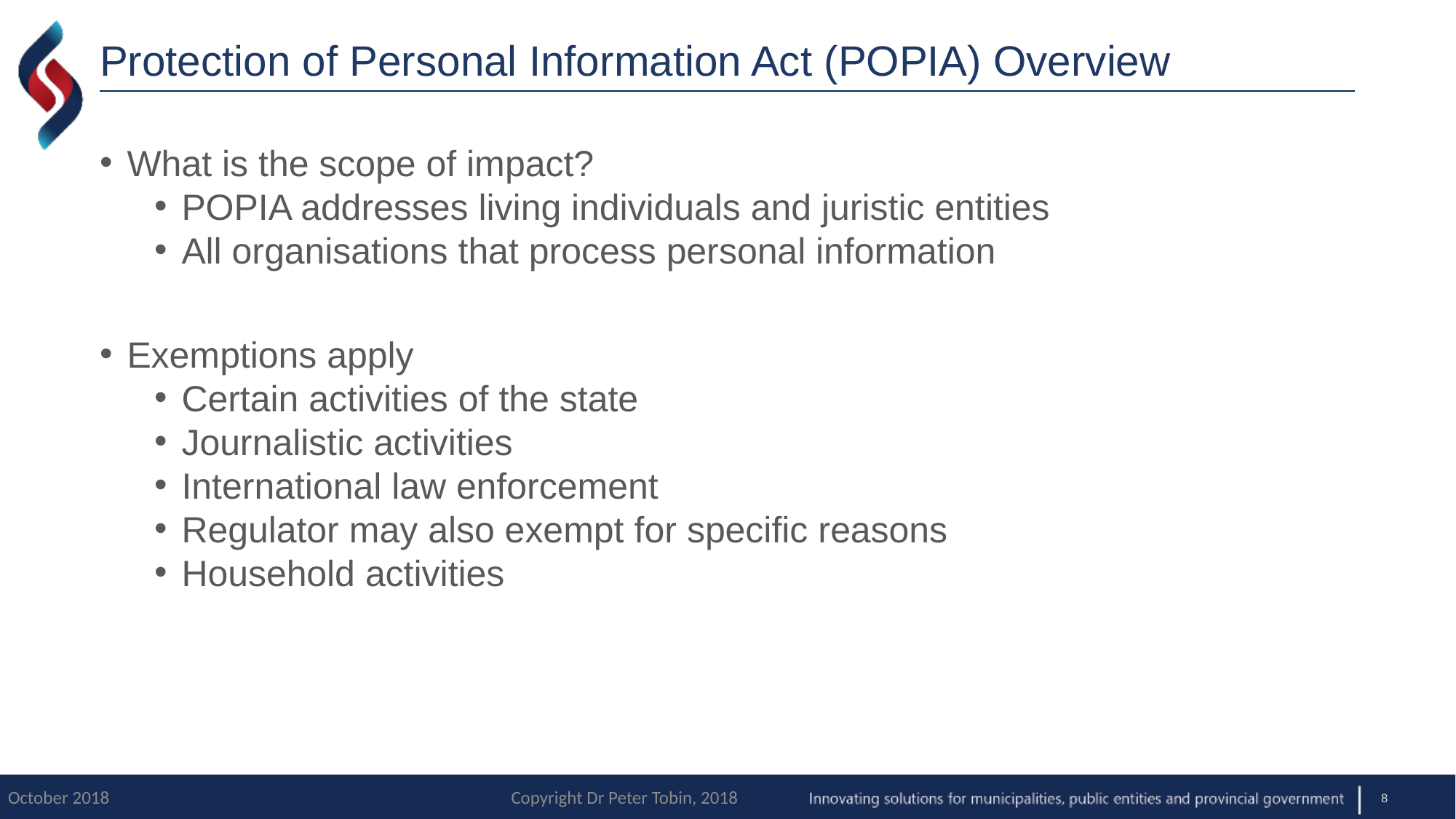

# Protection of Personal Information Act (POPIA) Overview
What is the scope of impact?
POPIA addresses living individuals and juristic entities
All organisations that process personal information

Exemptions apply
Certain activities of the state
Journalistic activities
International law enforcement
Regulator may also exempt for specific reasons
Household activities
8
October 2018
Copyright Dr Peter Tobin, 2018